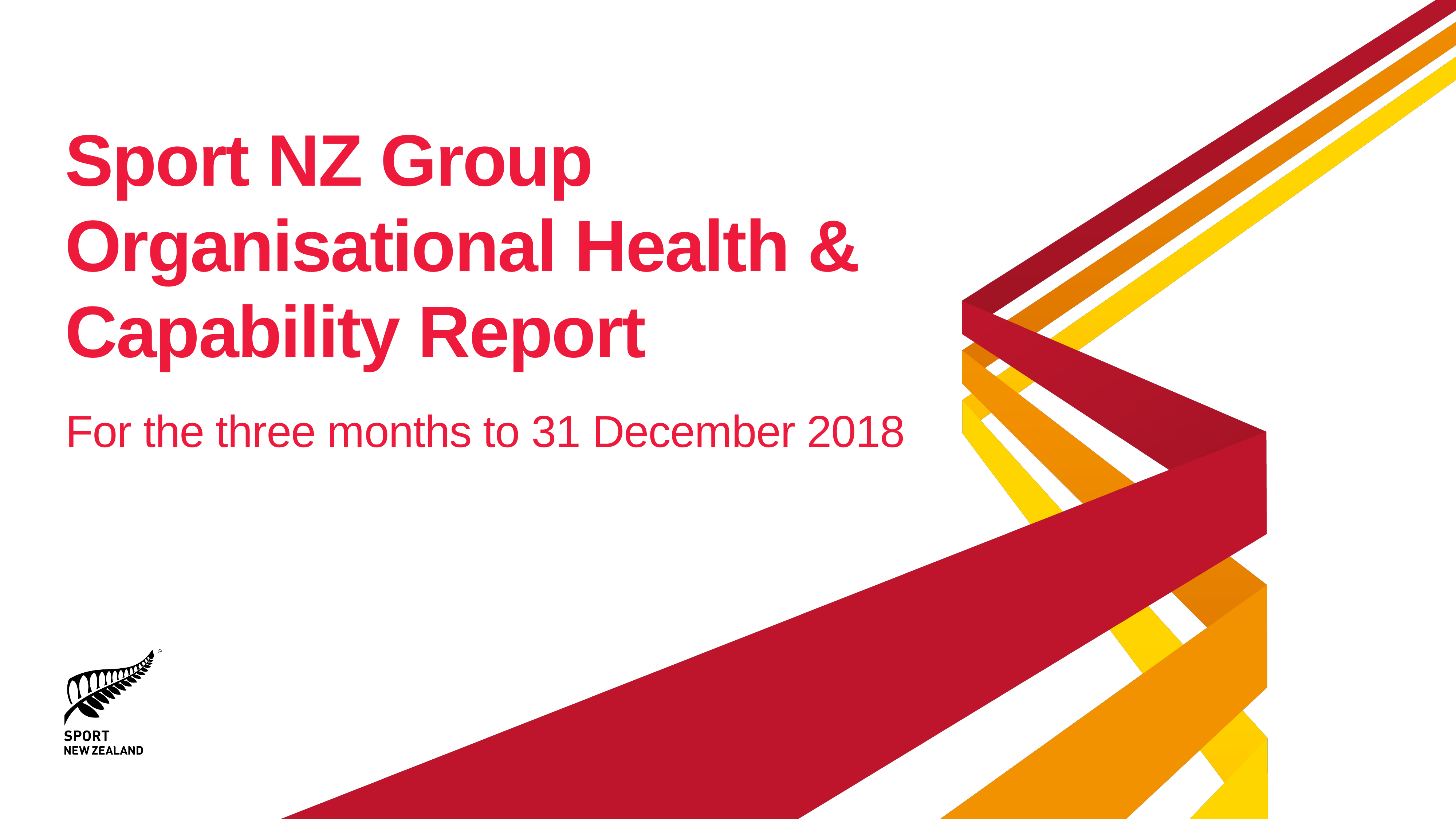

# Sport NZ Group Organisational Health & Capability Report
For the three months to 31 December 2018